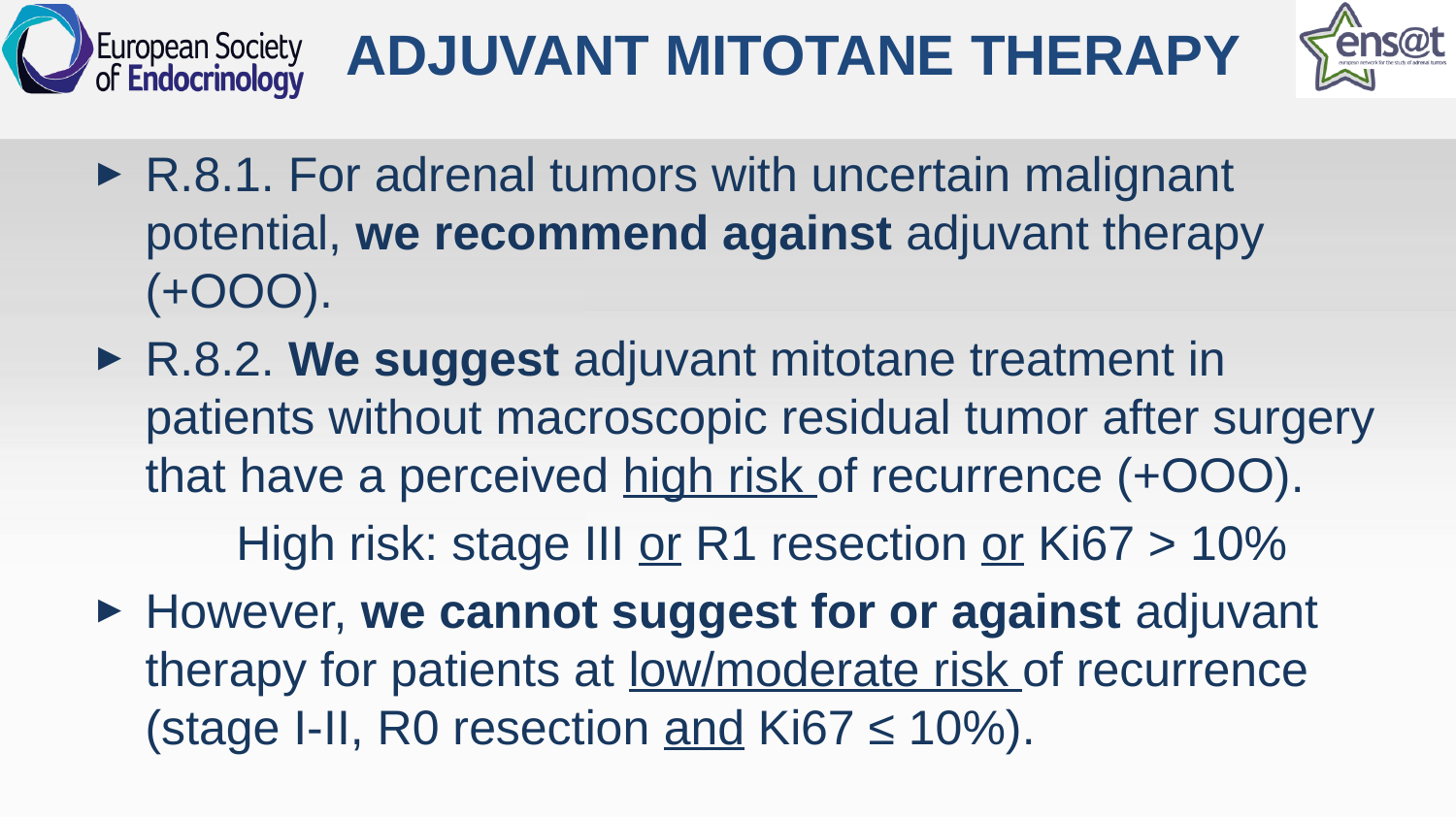

# ADJUVANT MITOTANE THERAPY
R.8.1. For adrenal tumors with uncertain malignant potential, we recommend against adjuvant therapy (+OOO).
R.8.2. We suggest adjuvant mitotane treatment in patients without macroscopic residual tumor after surgery that have a perceived high risk of recurrence (+OOO).
	High risk: stage III or R1 resection or Ki67 > 10%
However, we cannot suggest for or against adjuvant therapy for patients at low/moderate risk of recurrence (stage I-II, R0 resection and Ki67 ≤ 10%).